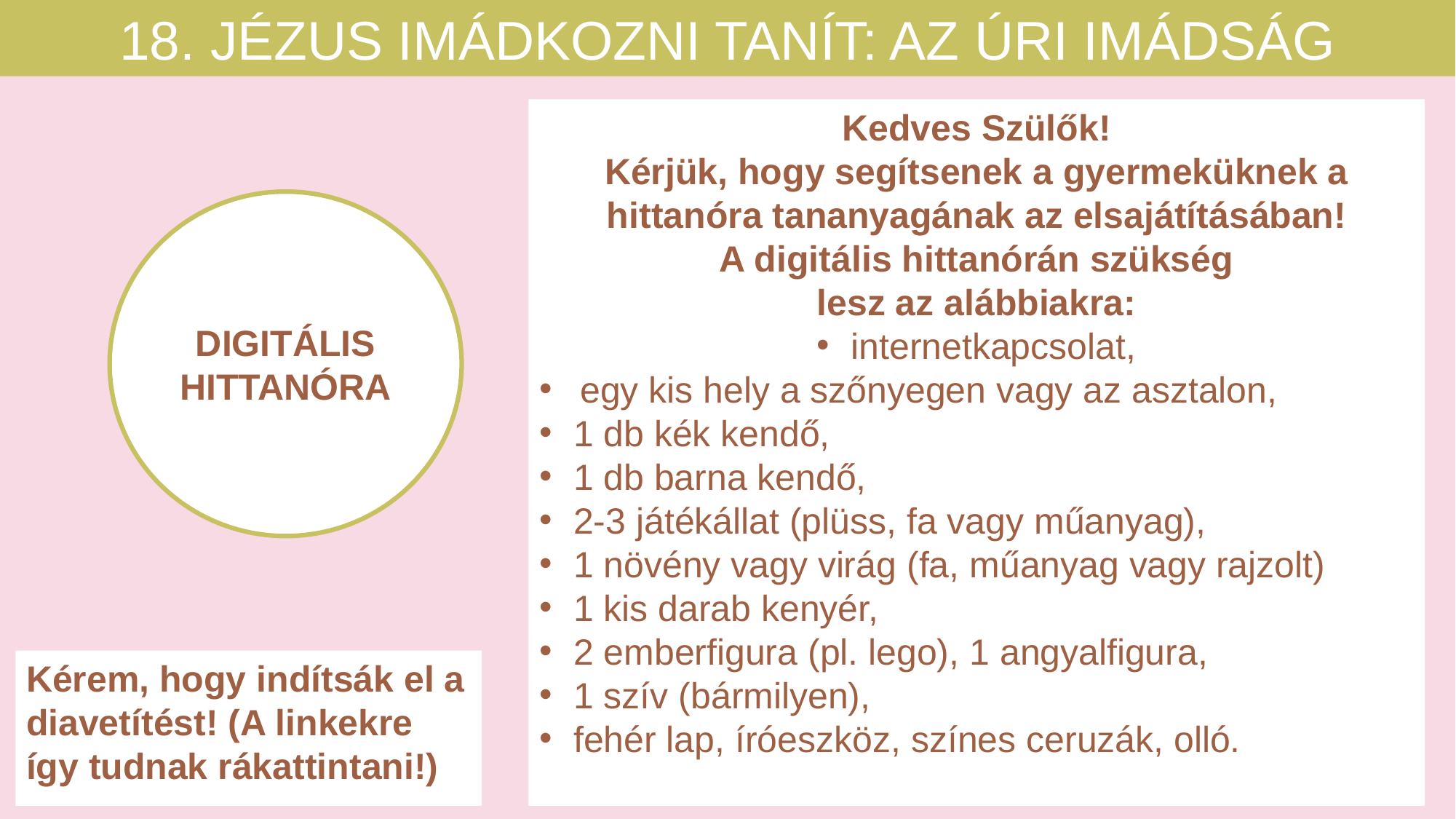

18. JÉZUS IMÁDKOZNI TANÍT: AZ ÚRI IMÁDSÁG
Kedves Szülők!
Kérjük, hogy segítsenek a gyermeküknek a hittanóra tananyagának az elsajátításában!
A digitális hittanórán szükség
lesz az alábbiakra:
internetkapcsolat,
egy kis hely a szőnyegen vagy az asztalon,
1 db kék kendő,
1 db barna kendő,
2-3 játékállat (plüss, fa vagy műanyag),
1 növény vagy virág (fa, műanyag vagy rajzolt)
1 kis darab kenyér,
2 emberfigura (pl. lego), 1 angyalfigura,
1 szív (bármilyen),
fehér lap, íróeszköz, színes ceruzák, olló.

DIGITÁLIS HITTANÓRA

Kérem, hogy indítsák el a diavetítést! (A linkekre így tudnak rákattintani!)